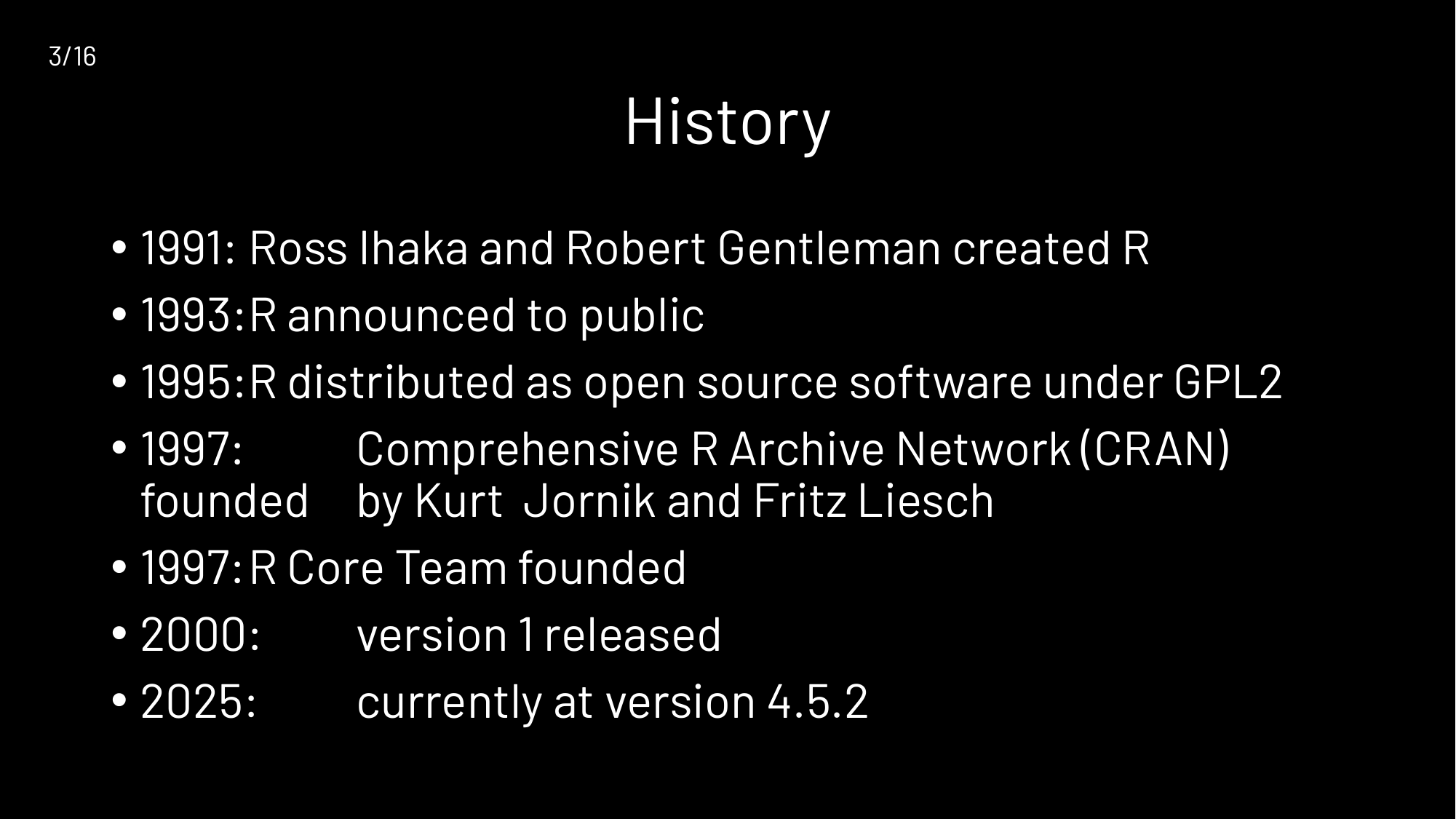

3/16
# History
1991:	Ross Ihaka and Robert Gentleman created R
1993:	R announced to public
1995:	R distributed as open source software under GPL2
1997: 	Comprehensive R Archive Network (CRAN) founded 		by Kurt  Jornik and Fritz Liesch
1997:	R Core Team founded
2000:	version 1 released
2025: 	currently at version 4.5.2